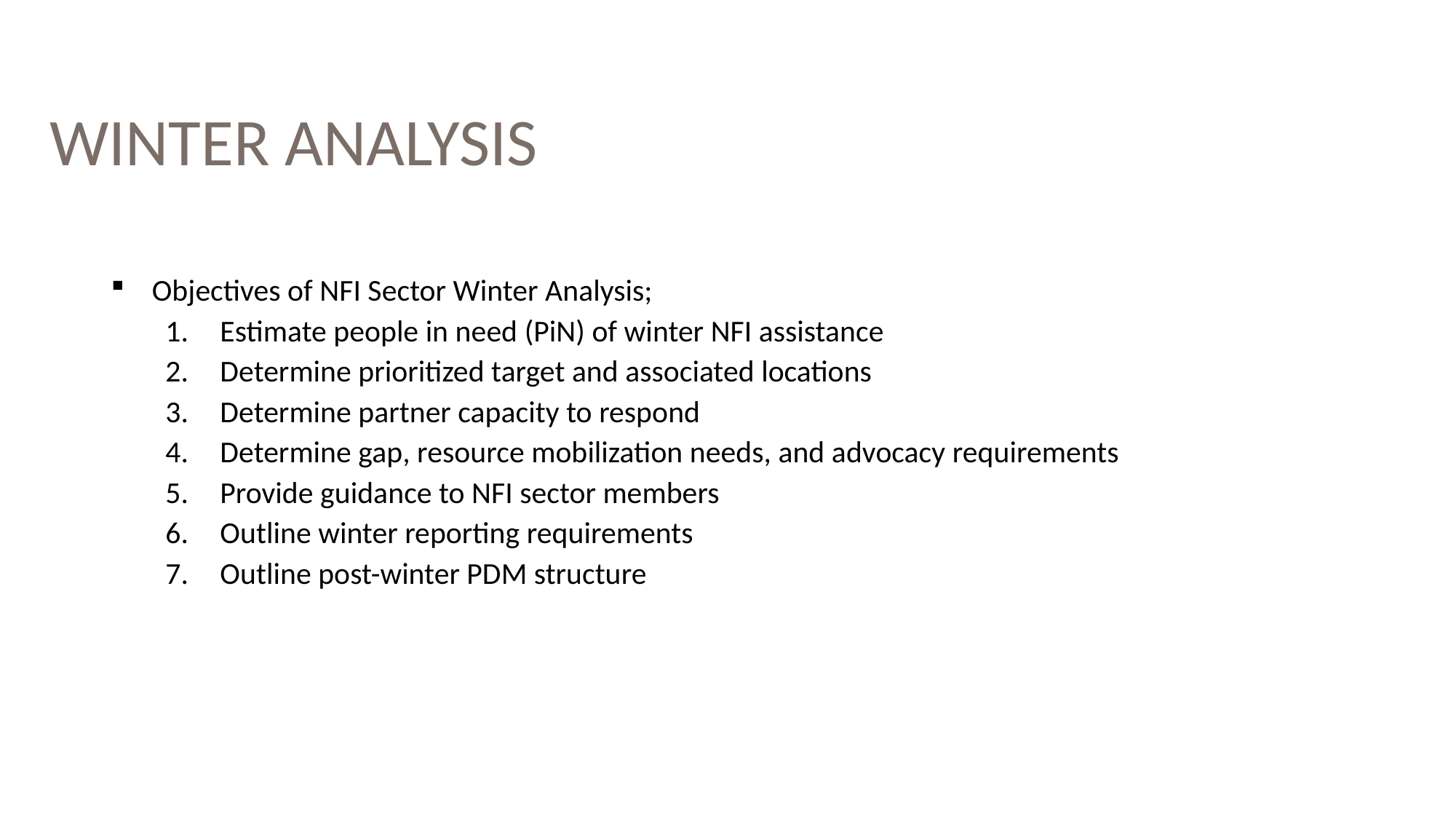

# WINTER ANALYSIS

Objectives of NFI Sector Winter Analysis;
Estimate people in need (PiN) of winter NFI assistance
Determine prioritized target and associated locations
Determine partner capacity to respond
Determine gap, resource mobilization needs, and advocacy requirements
Provide guidance to NFI sector members
Outline winter reporting requirements
Outline post-winter PDM structure